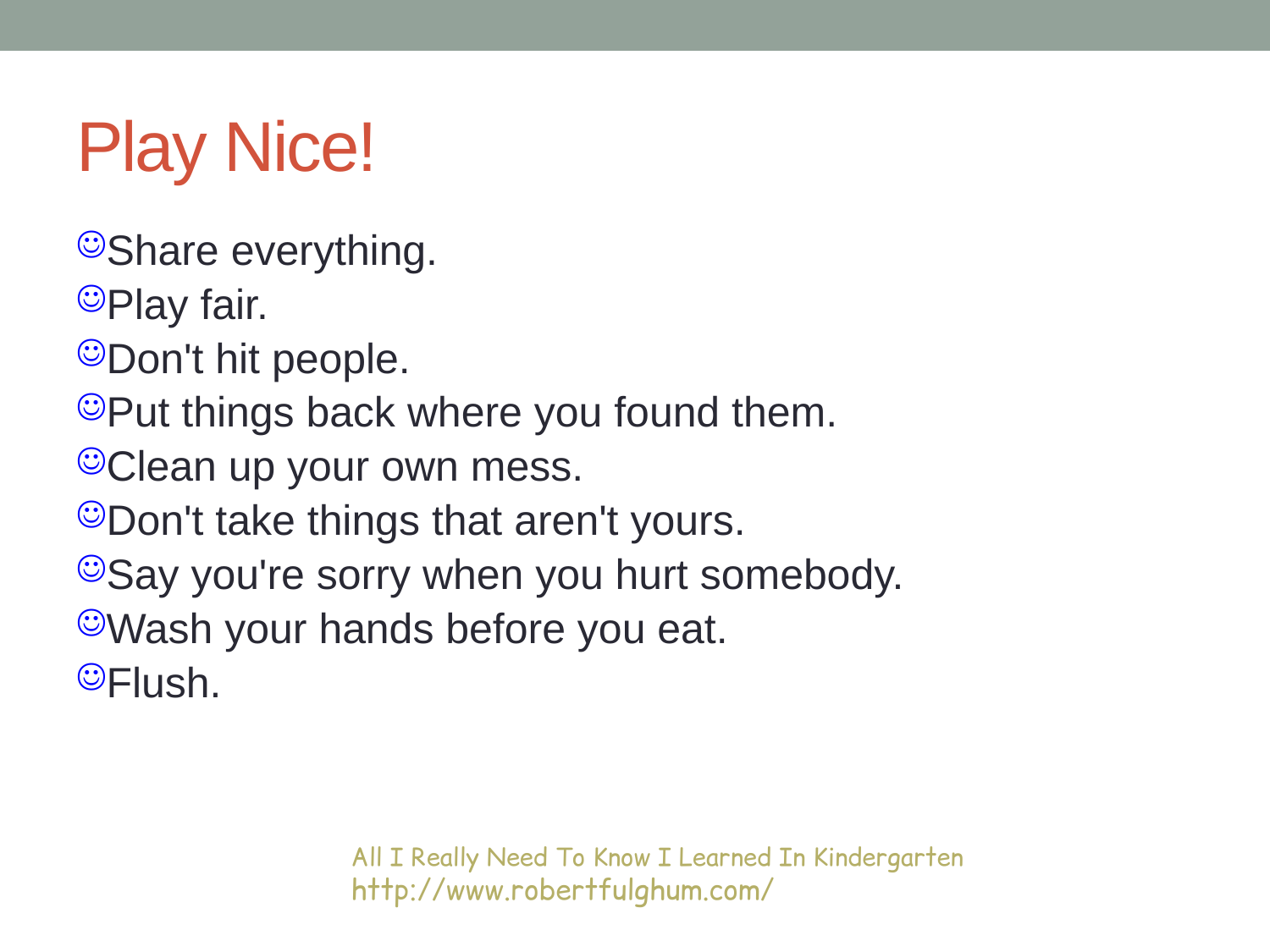

# Play Nice!
Share everything.
Play fair.
Don't hit people.
Put things back where you found them.
Clean up your own mess.
Don't take things that aren't yours.
Say you're sorry when you hurt somebody.
Wash your hands before you eat.
Flush.

All I Really Need To Know I Learned In Kindergarten
http://www.robertfulghum.com/